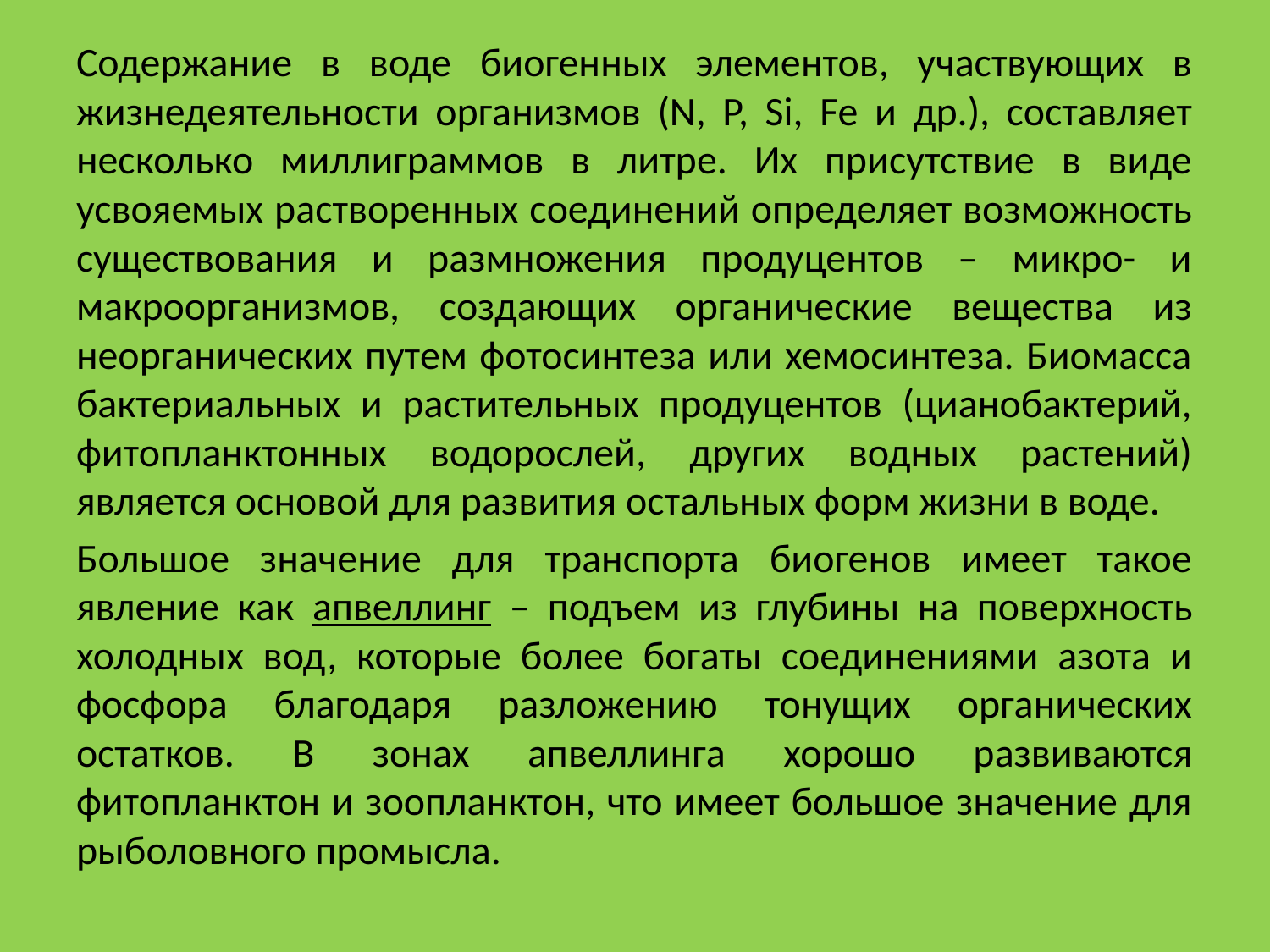

Содержание в воде биогенных элементов, участвующих в жизнедеятельности организмов (N, P, Si, Fe и др.), составляет несколько миллиграммов в литре. Их присутствие в виде усвояемых растворенных соединений определяет возможность существования и размножения продуцентов – микро- и макроорганизмов, создающих органические вещества из неорганических путем фотосинтеза или хемосинтеза. Биомасса бактериальных и растительных продуцентов (цианобактерий, фитопланктонных водорослей, других водных растений) является основой для развития остальных форм жизни в воде.
Большое значение для транспорта биогенов имеет такое явление как апвеллинг – подъем из глубины на поверхность холодных вод, которые более богаты соединениями азота и фосфора благодаря разложению тонущих органических остатков. В зонах апвеллинга хорошо развиваются фитопланктон и зоопланктон, что имеет большое значение для рыболовного промысла.